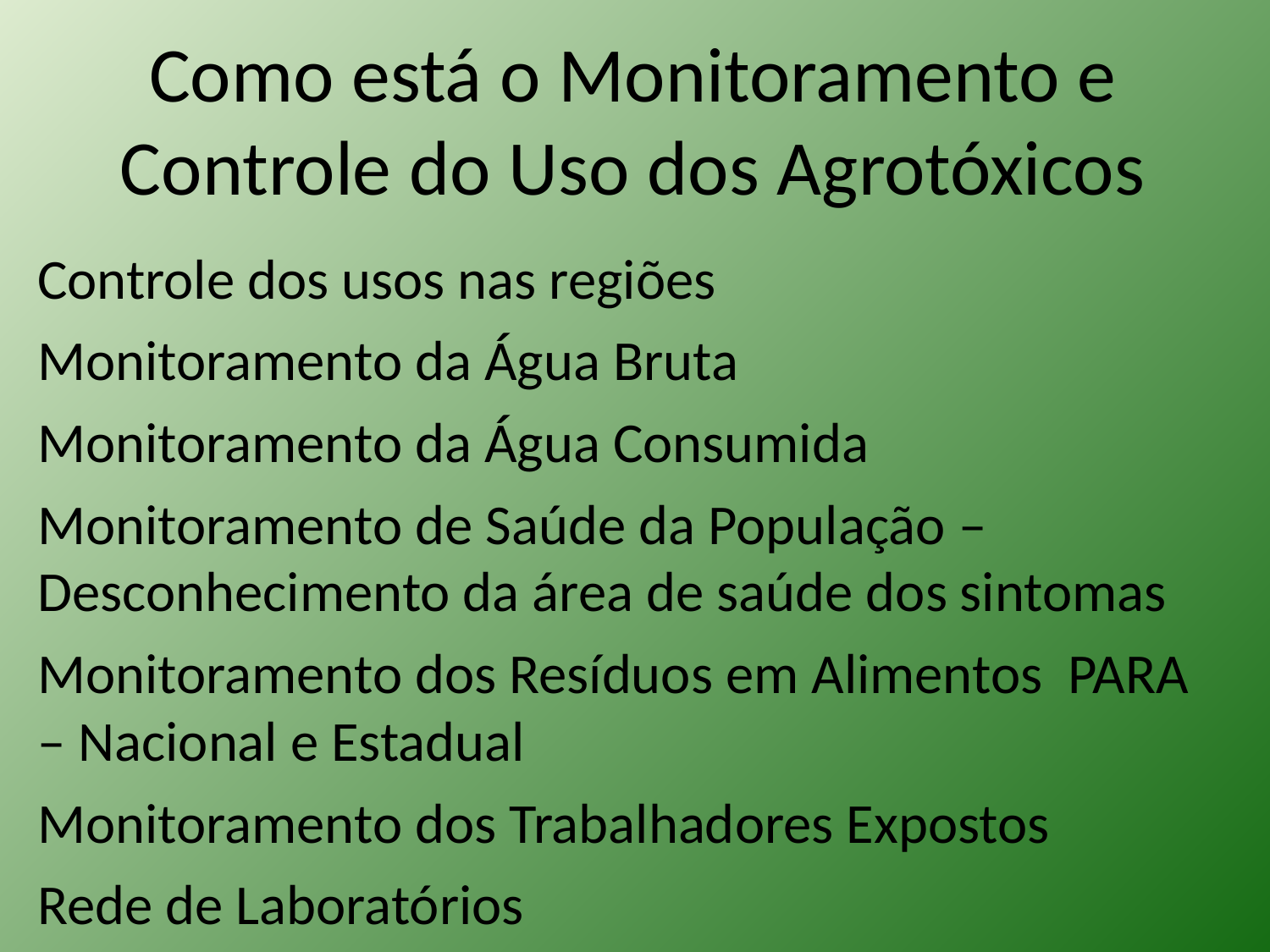

Como está o Monitoramento e Controle do Uso dos Agrotóxicos
Controle dos usos nas regiões
Monitoramento da Água Bruta
Monitoramento da Água Consumida
Monitoramento de Saúde da População – Desconhecimento da área de saúde dos sintomas
Monitoramento dos Resíduos em Alimentos  PARA – Nacional e Estadual
Monitoramento dos Trabalhadores Expostos
Rede de Laboratórios